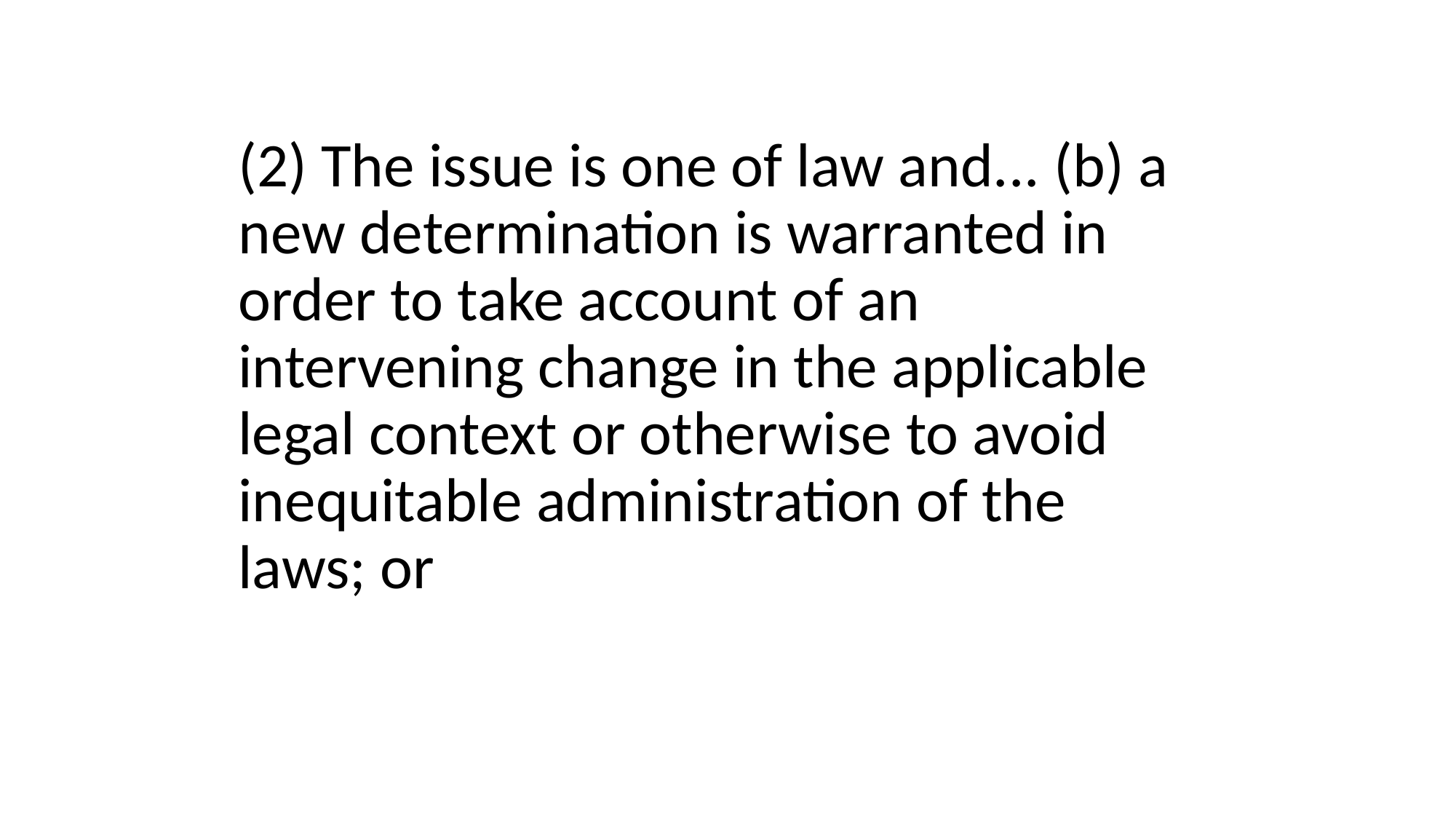

# (2) The issue is one of law and... (b) a new determination is warranted in order to take account of an intervening change in the applicable legal context or otherwise to avoid inequitable administration of the laws; or